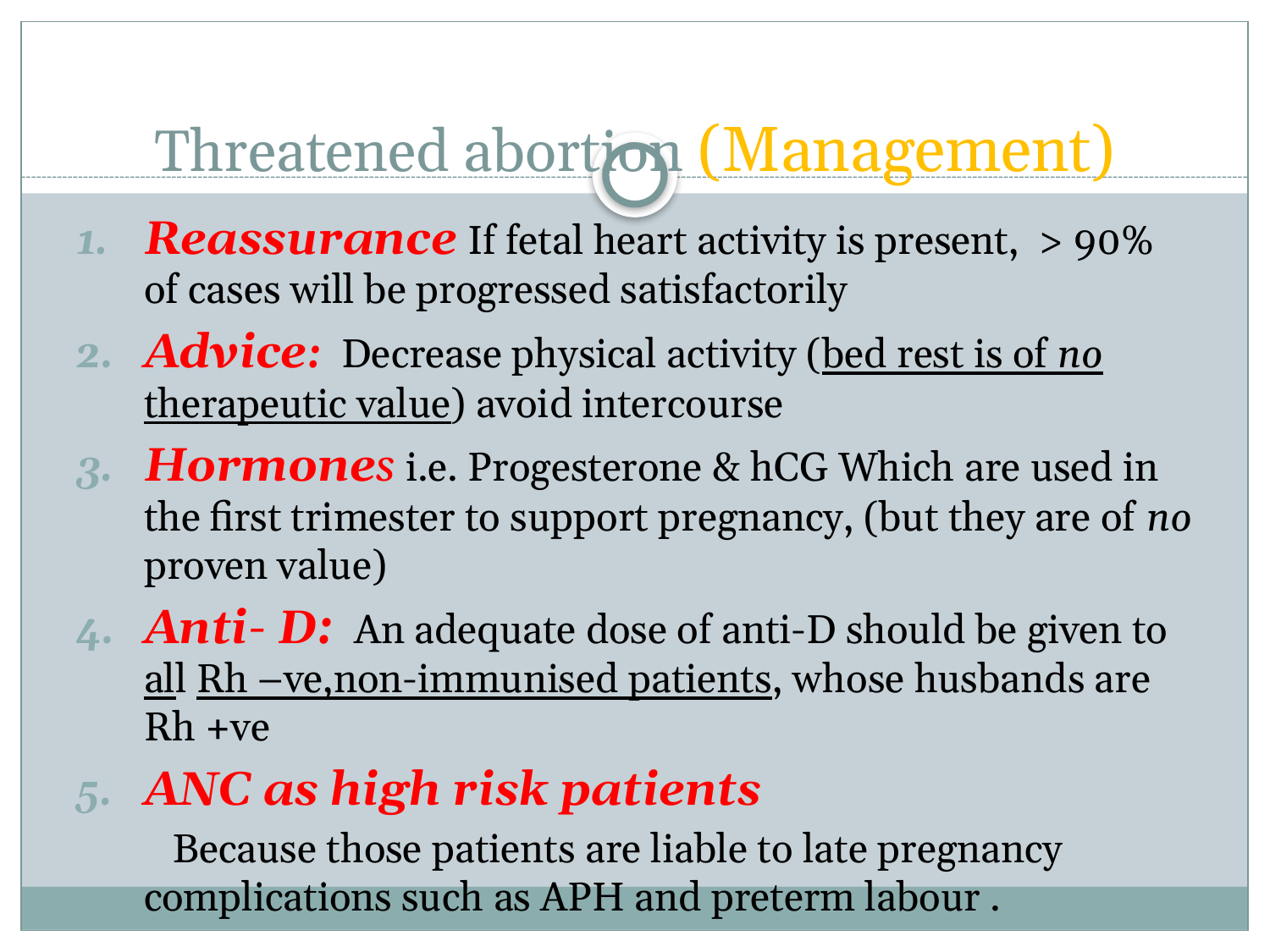

# Threatened abortion (Management)
Reassurance If fetal heart activity is present,  > 90% of cases will be progressed satisfactorily
Advice:  Decrease physical activity (bed rest is of no therapeutic value) avoid intercourse
Hormones i.e. Progesterone & hCG Which are used in the first trimester to support pregnancy, (but they are of no proven value)
Anti- D:  An adequate dose of anti-D should be given to all Rh –ve,non-immunised patients, whose husbands are Rh +ve
ANC as high risk patients
	   Because those patients are liable to late pregnancy complications such as APH and preterm labour .